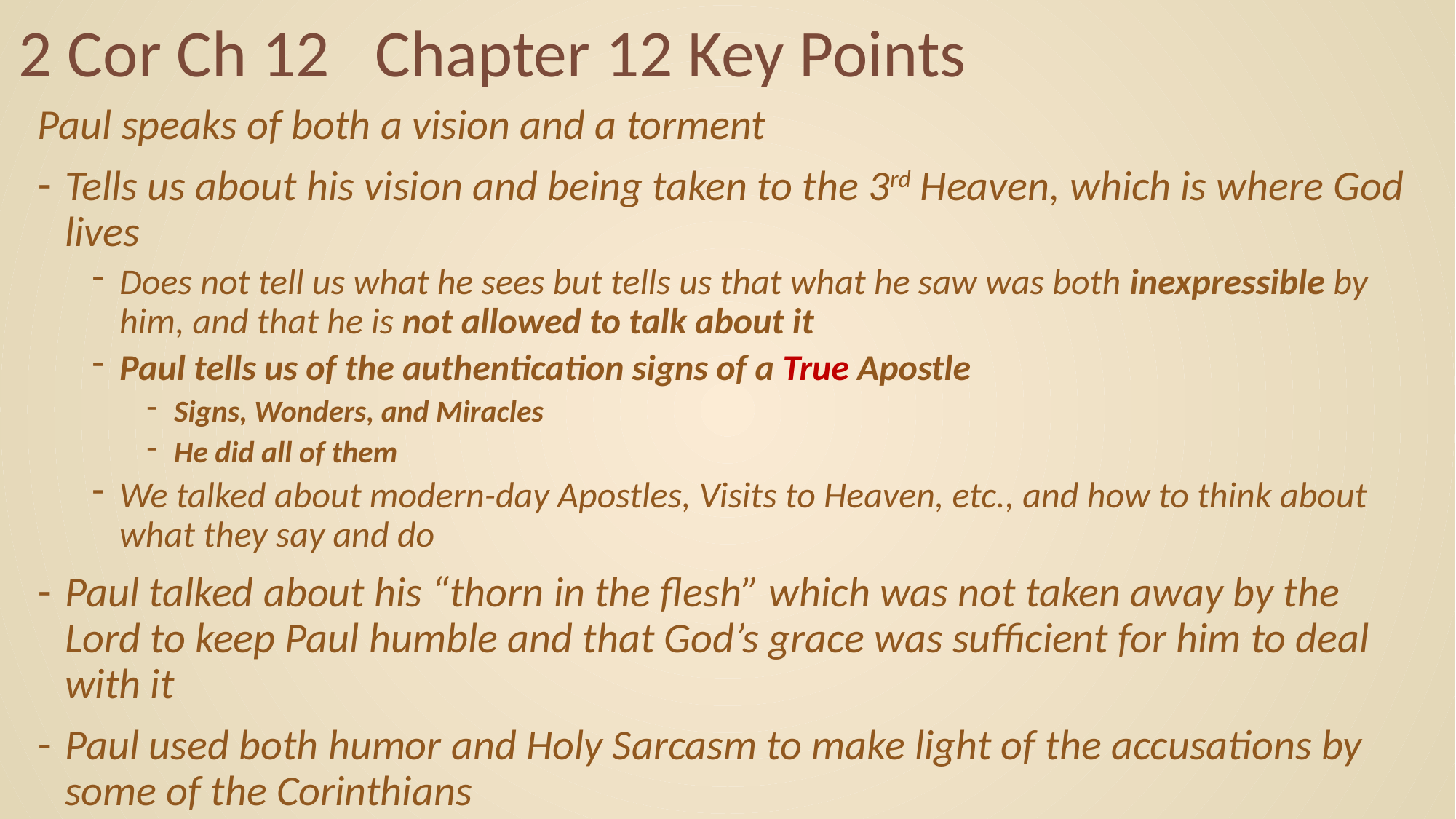

# 2 Cor Ch 12   Chapter 12 Key Points
Paul speaks of both a vision and a torment
Tells us about his vision and being taken to the 3rd Heaven, which is where God lives
Does not tell us what he sees but tells us that what he saw was both inexpressible by him, and that he is not allowed to talk about it
Paul tells us of the authentication signs of a True Apostle
Signs, Wonders, and Miracles
He did all of them
We talked about modern-day Apostles, Visits to Heaven, etc., and how to think about what they say and do
Paul talked about his “thorn in the flesh” which was not taken away by the Lord to keep Paul humble and that God’s grace was sufficient for him to deal with it
Paul used both humor and Holy Sarcasm to make light of the accusations by some of the Corinthians